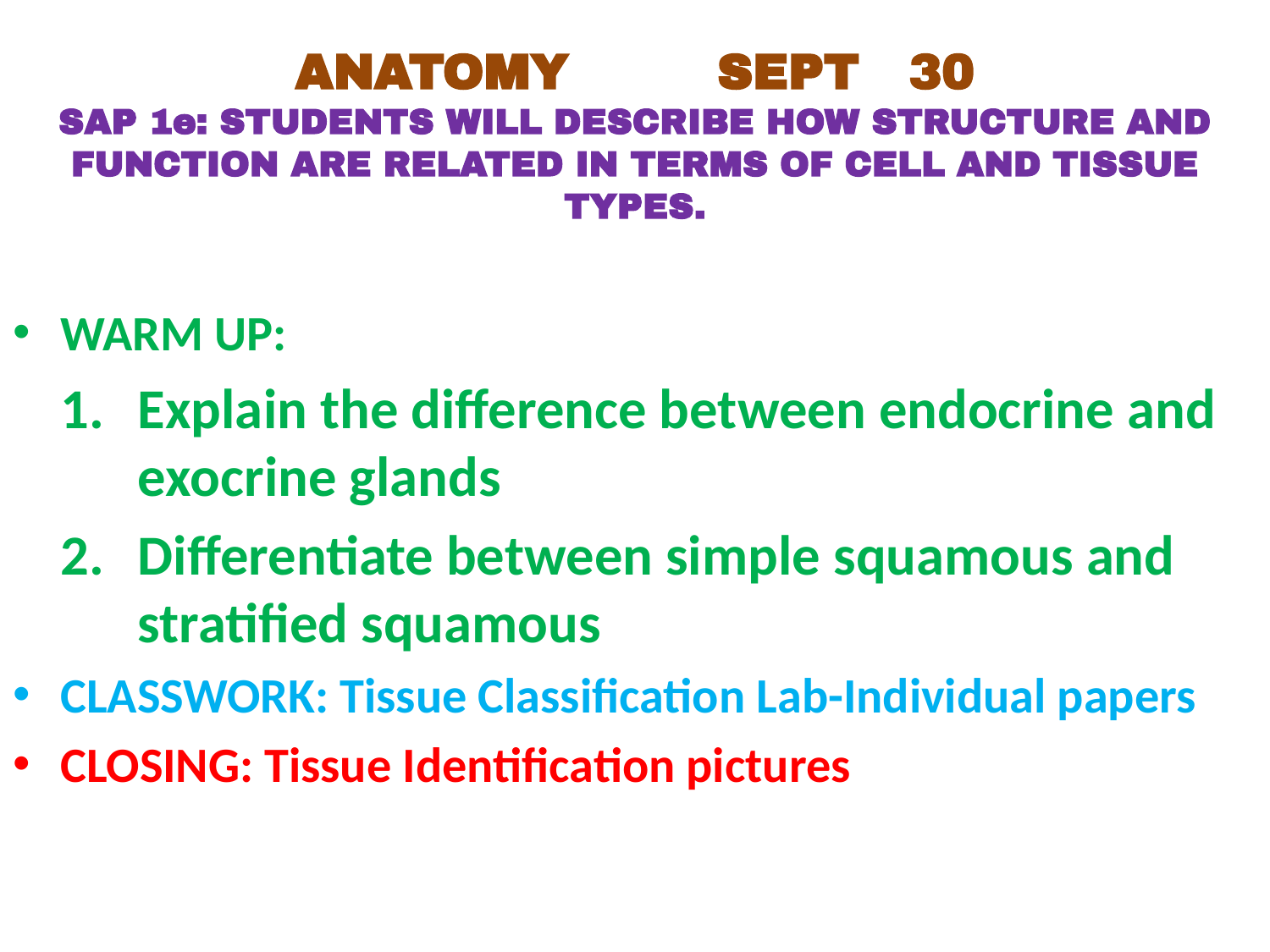

# ANATOMY         SEPT   30 SAP 1e: STUDENTS WILL DESCRIBE HOW STRUCTURE AND FUNCTION ARE RELATED IN TERMS OF CELL AND TISSUE TYPES.
WARM UP:
Explain the difference between endocrine and exocrine glands
Differentiate between simple squamous and stratified squamous
CLASSWORK: Tissue Classification Lab-Individual papers
CLOSING: Tissue Identification pictures